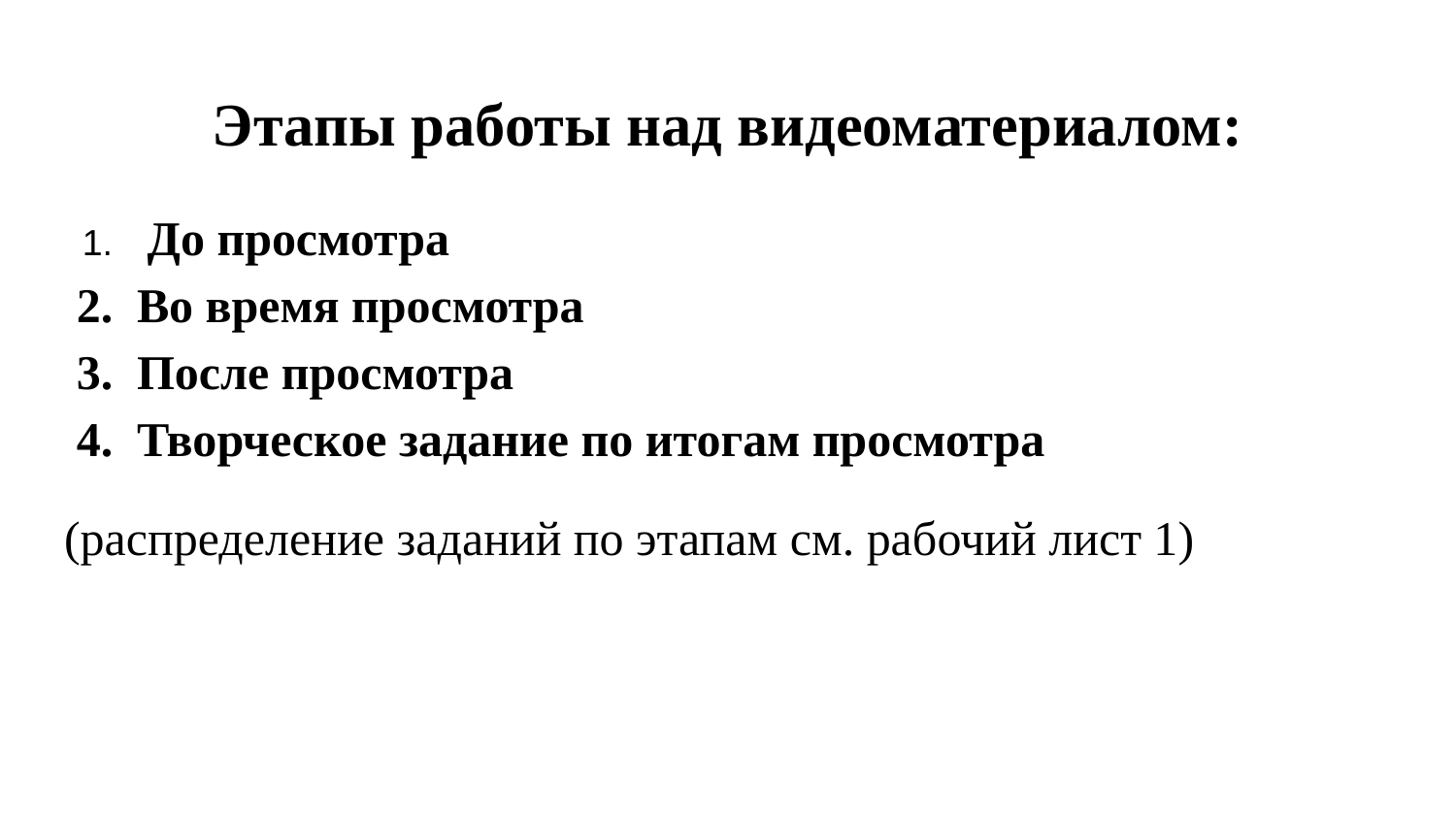

# Этапы работы над видеоматериалом:
 До просмотра
Во время просмотра
После просмотра
Творческое задание по итогам просмотра
(распределение заданий по этапам см. рабочий лист 1)